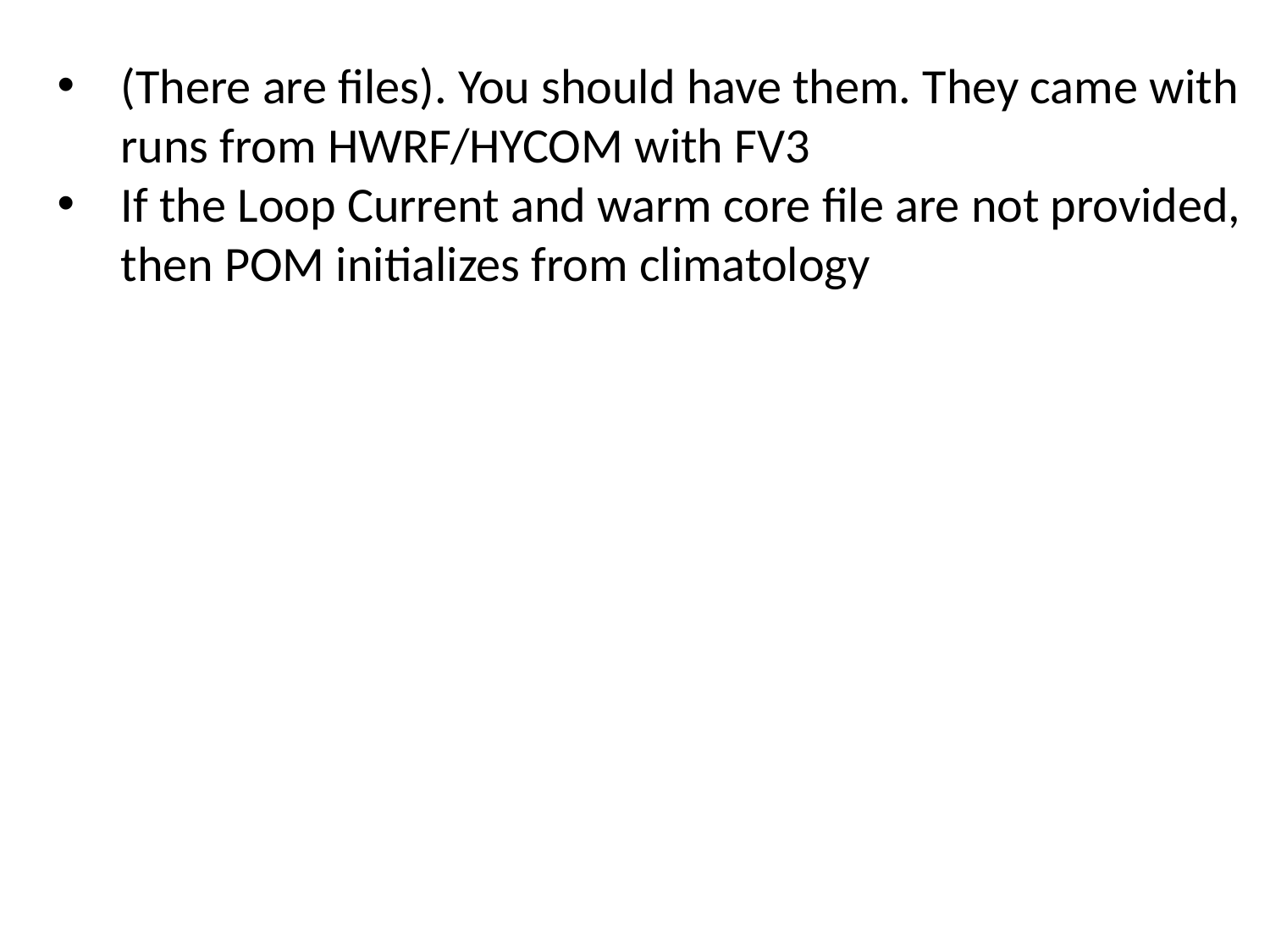

(There are files). You should have them. They came with runs from HWRF/HYCOM with FV3
If the Loop Current and warm core file are not provided, then POM initializes from climatology